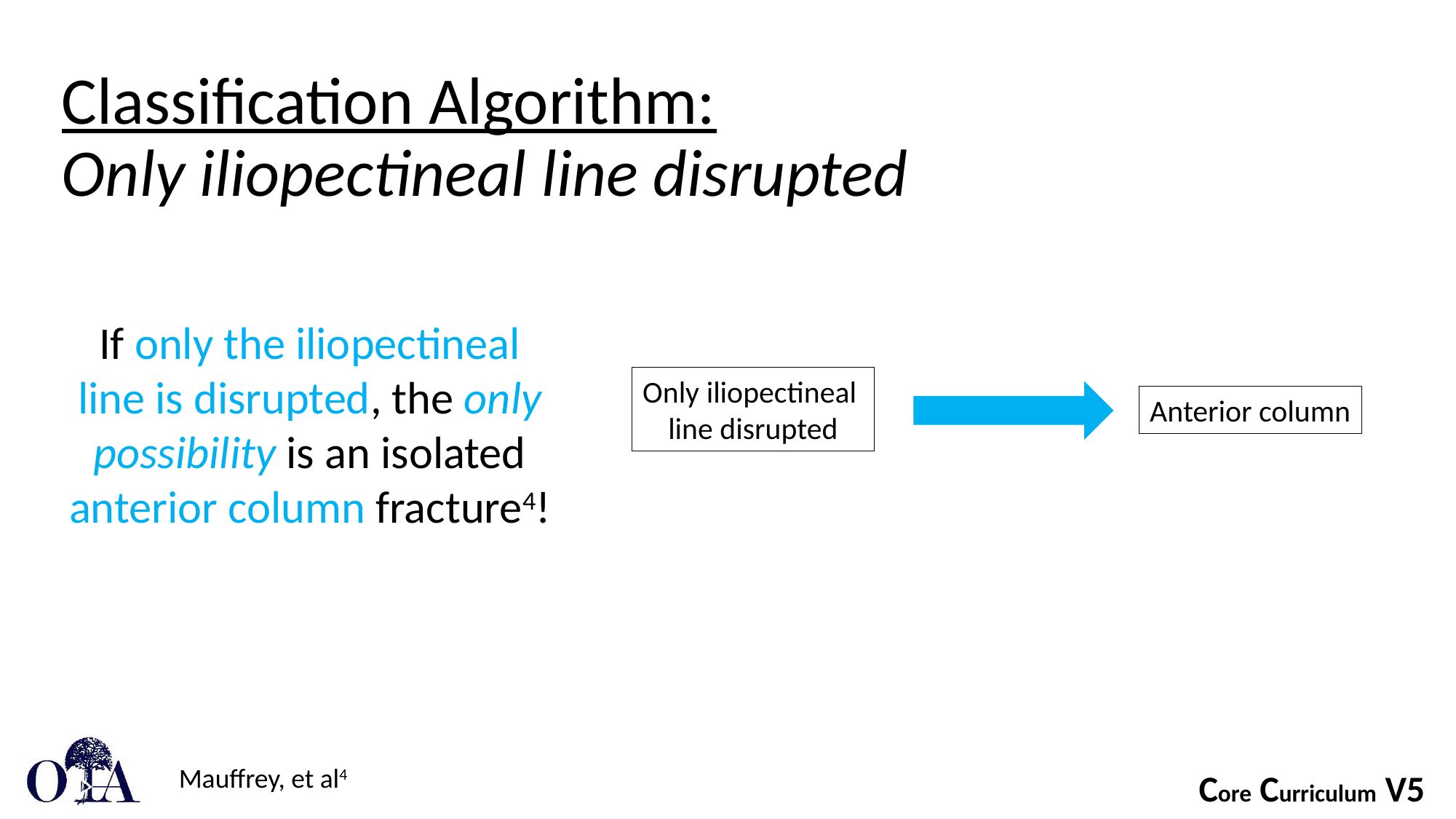

# Classification Algorithm: Only iliopectineal line disrupted

If only the iliopectineal line is disrupted, the only possibility is an isolated anterior column fracture4!
Only iliopectineal
line disrupted

Anterior column
Mauffrey, et al4